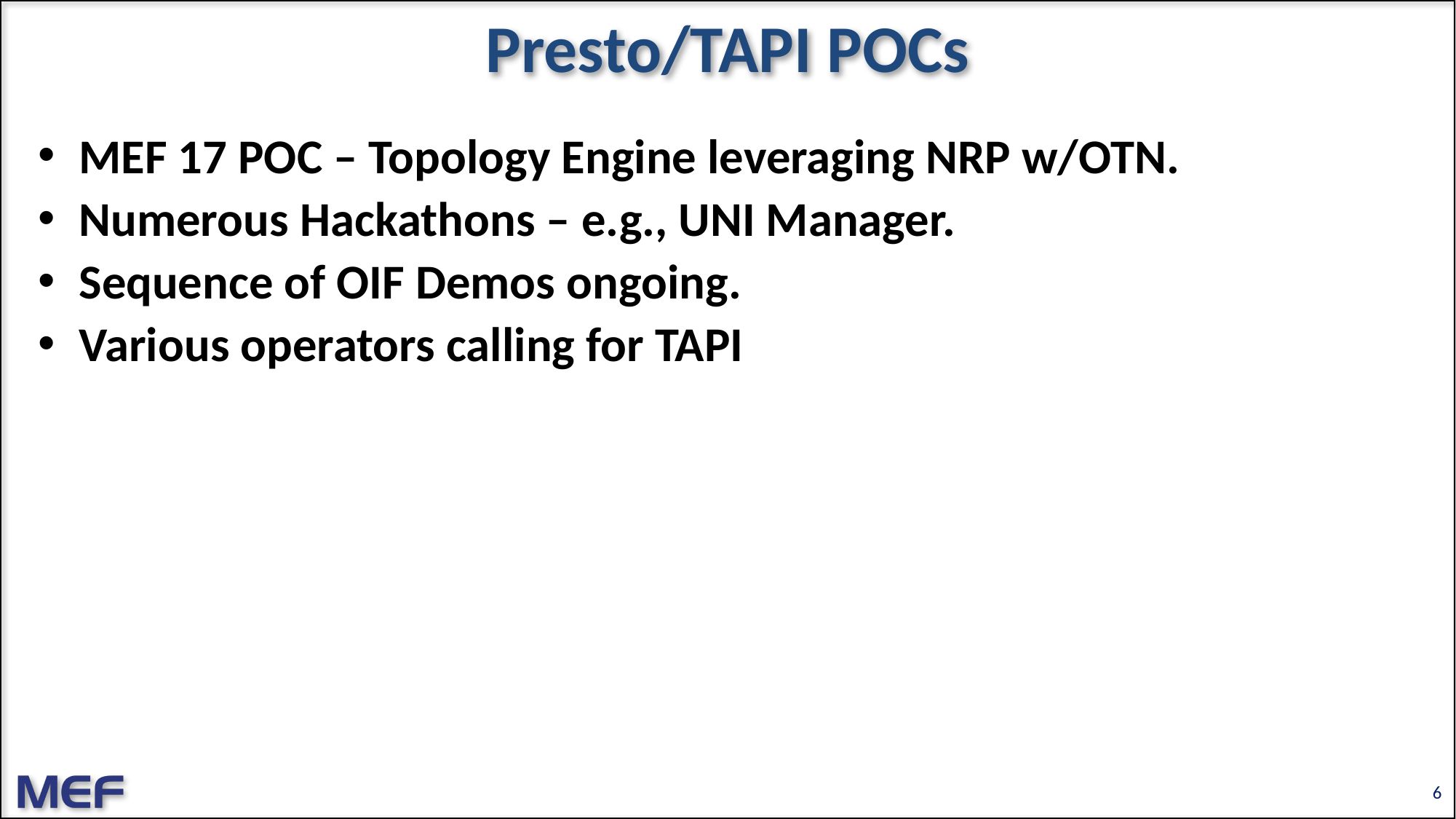

# Presto/TAPI POCs
MEF 17 POC – Topology Engine leveraging NRP w/OTN.
Numerous Hackathons – e.g., UNI Manager.
Sequence of OIF Demos ongoing.
Various operators calling for TAPI